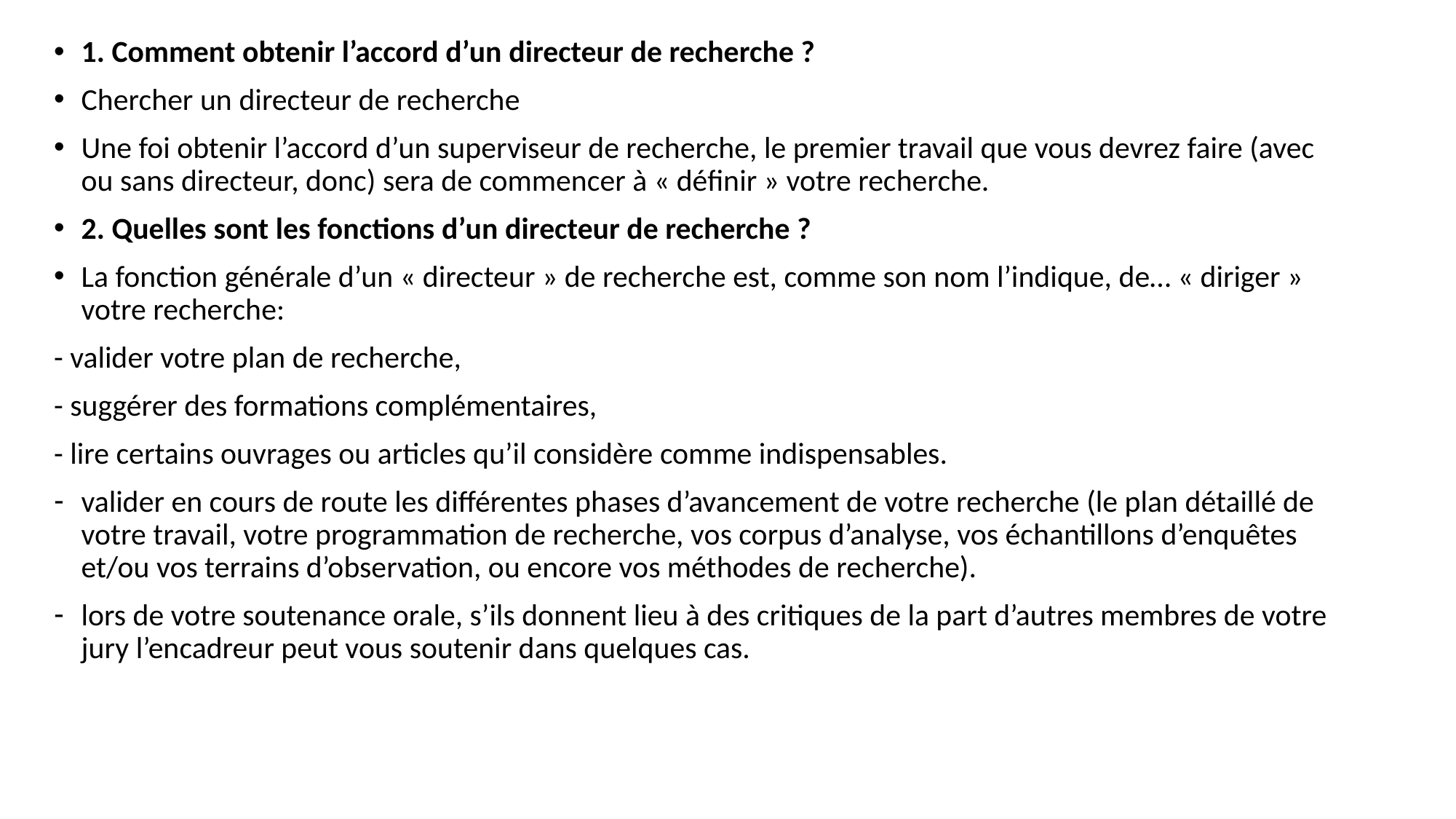

1. Comment obtenir l’accord d’un directeur de recherche ?
Chercher un directeur de recherche
Une foi obtenir l’accord d’un superviseur de recherche, le premier travail que vous devrez faire (avec ou sans directeur, donc) sera de commencer à « définir » votre recherche.
2. Quelles sont les fonctions d’un directeur de recherche ?
La fonction générale d’un « directeur » de recherche est, comme son nom l’indique, de… « diriger » votre recherche:
- valider votre plan de recherche,
- suggérer des formations complémentaires,
- lire certains ouvrages ou articles qu’il considère comme indispensables.
valider en cours de route les différentes phases d’avancement de votre recherche (le plan détaillé de votre travail, votre programmation de recherche, vos corpus d’analyse, vos échantillons d’enquêtes et/ou vos terrains d’observation, ou encore vos méthodes de recherche).
lors de votre soutenance orale, s’ils donnent lieu à des critiques de la part d’autres membres de votre jury l’encadreur peut vous soutenir dans quelques cas.